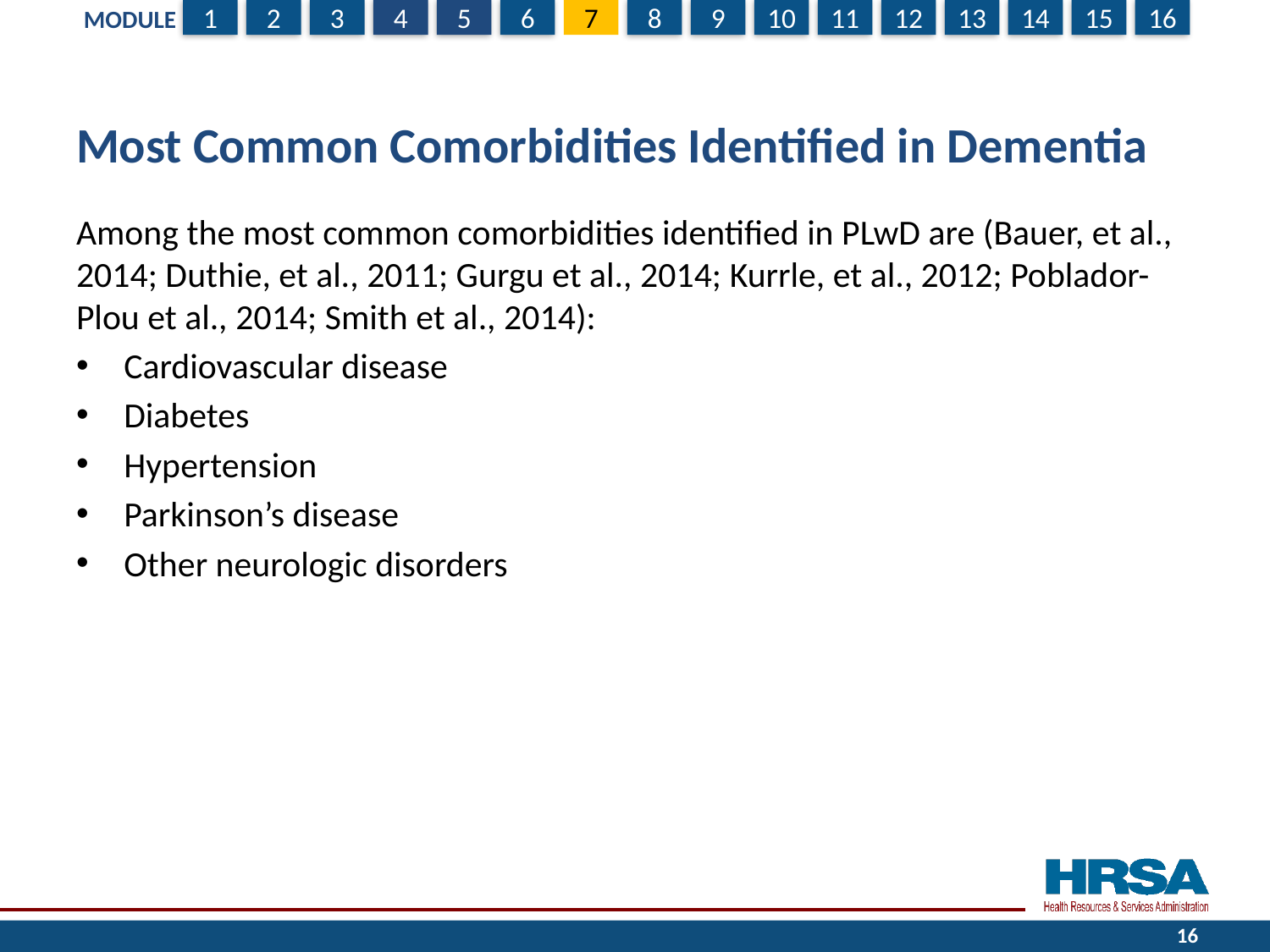

# Most Common Comorbidities Identified in Dementia
Among the most common comorbidities identified in PLwD are (Bauer, et al., 2014; Duthie, et al., 2011; Gurgu et al., 2014; Kurrle, et al., 2012; Poblador-Plou et al., 2014; Smith et al., 2014):
Cardiovascular disease
Diabetes
Hypertension
Parkinson’s disease
Other neurologic disorders